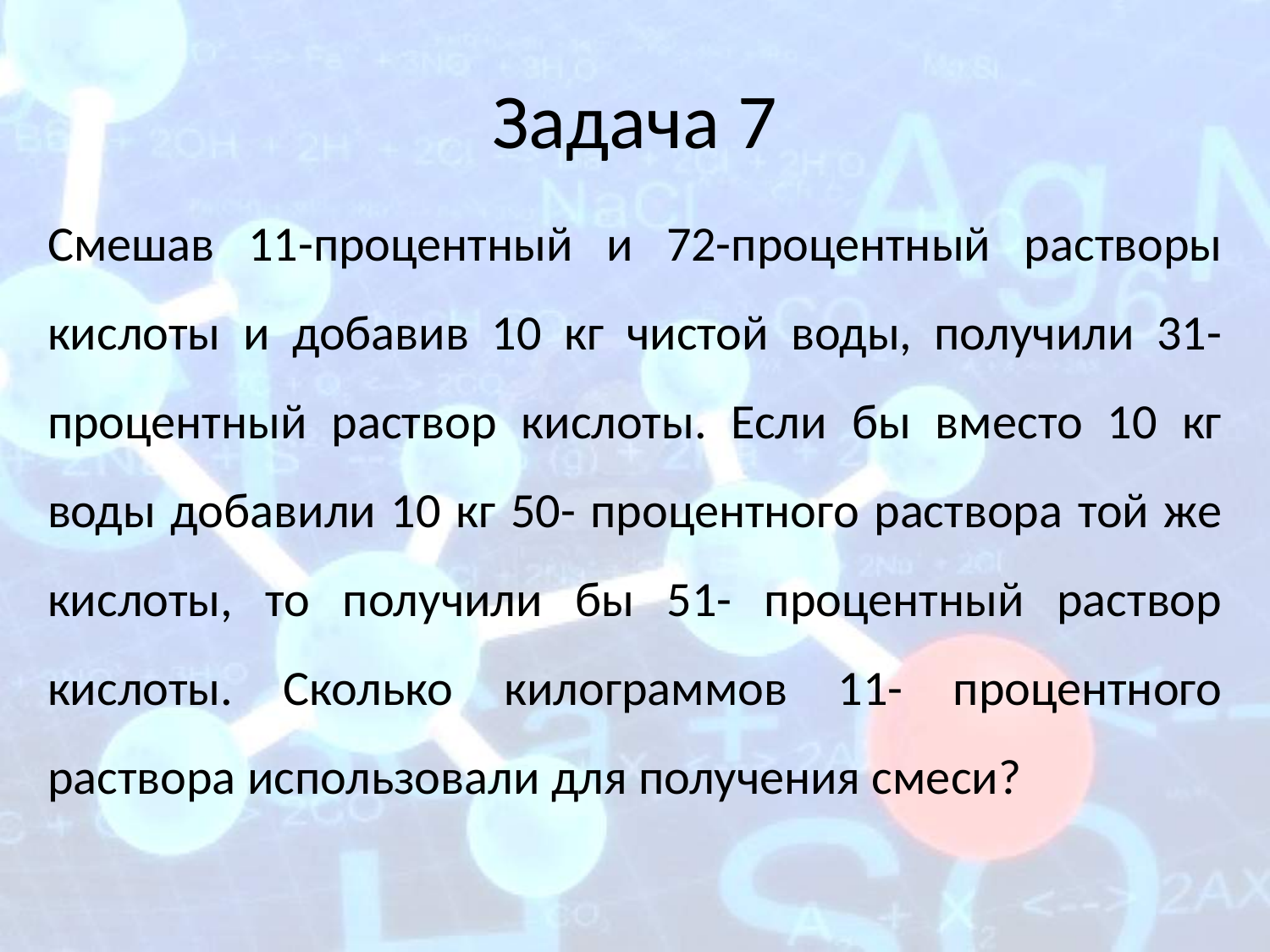

# Задача 7
Смешав 11-процентный и 72-процентный растворы кислоты и добавив 10 кг чистой воды, получили 31-процентный раствор кислоты. Если бы вместо 10 кг воды добавили 10 кг 50- процентного раствора той же кислоты, то получили бы 51- процентный раствор кислоты. Сколько килограммов 11- процентного раствора использовали для получения смеси?